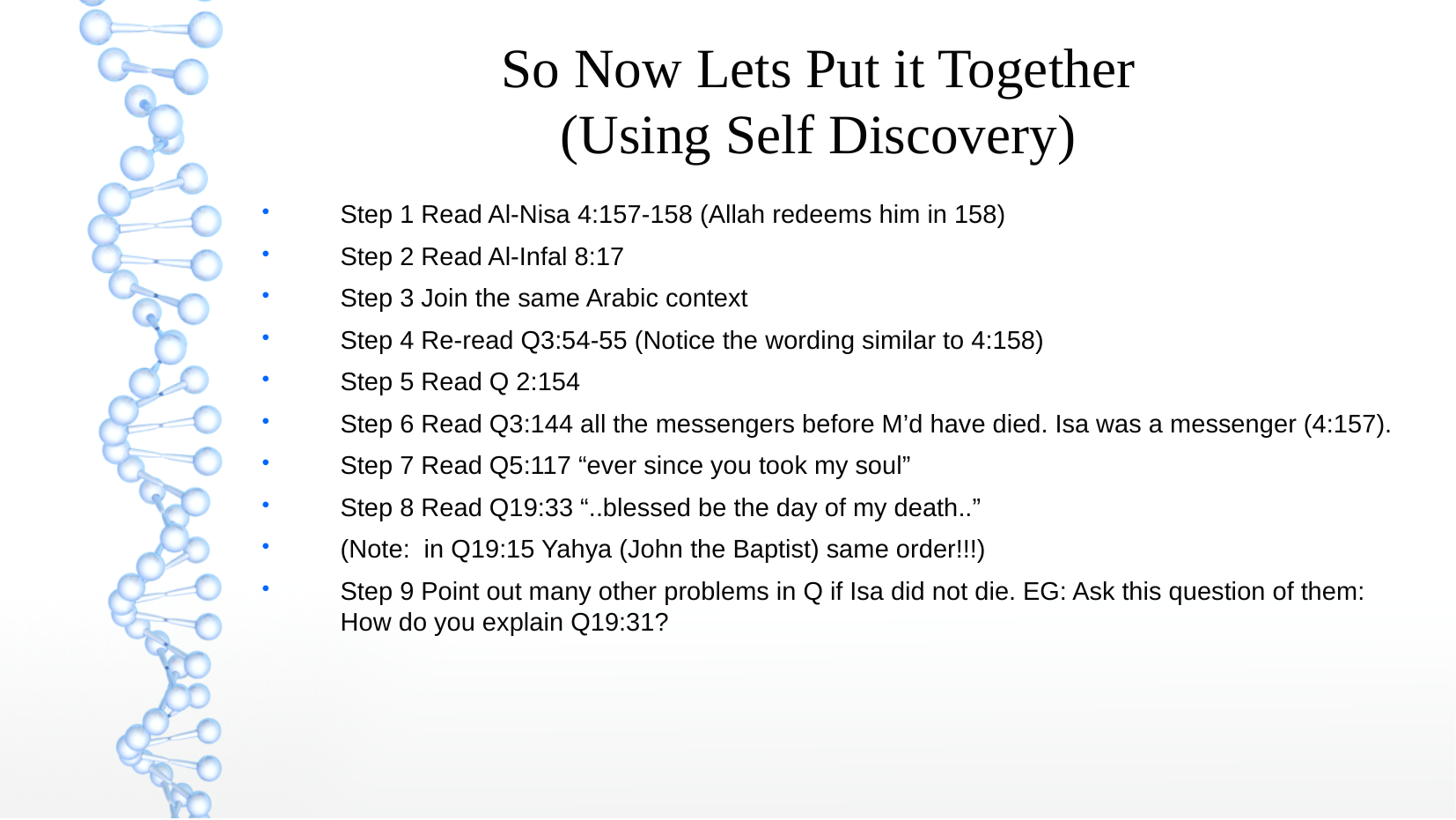

So Now Lets Put it Together
(Using Self Discovery)
Step 1 Read Al-Nisa 4:157-158 (Allah redeems him in 158)
Step 2 Read Al-Infal 8:17
Step 3 Join the same Arabic context
Step 4 Re-read Q3:54-55 (Notice the wording similar to 4:158)
Step 5 Read Q 2:154
Step 6 Read Q3:144 all the messengers before M’d have died. Isa was a messenger (4:157).
Step 7 Read Q5:117 “ever since you took my soul”
Step 8 Read Q19:33 “..blessed be the day of my death..”
(Note:  in Q19:15 Yahya (John the Baptist) same order!!!)
Step 9 Point out many other problems in Q if Isa did not die. EG: Ask this question of them:  How do you explain Q19:31?